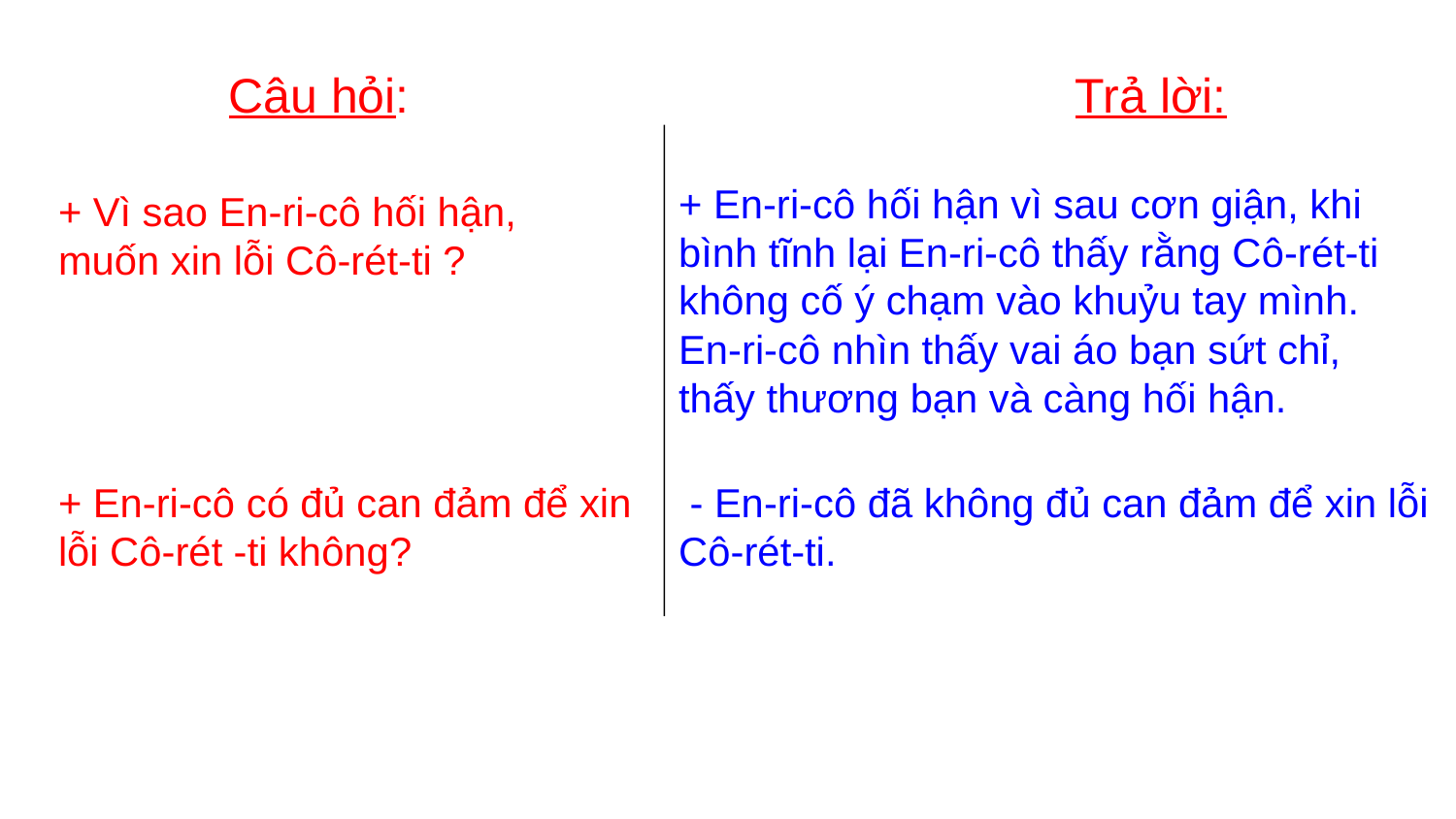

Câu hỏi:                                                 Trả lời:

+ En-ri-cô hối hận vì sau cơn giận, khi bình tĩnh lại En-ri-cô thấy rằng Cô-rét-ti không cố ý chạm vào khuỷu tay mình. En-ri-cô nhìn thấy vai áo bạn sứt chỉ, thấy thương bạn và càng hối hận.
+ Vì sao En-ri-cô hối hận, muốn xin lỗi Cô-rét-ti ?
+ En-ri-cô có đủ can đảm để xin lỗi Cô-rét -ti không?
 - En-ri-cô đã không đủ can đảm để xin lỗi Cô-rét-ti.